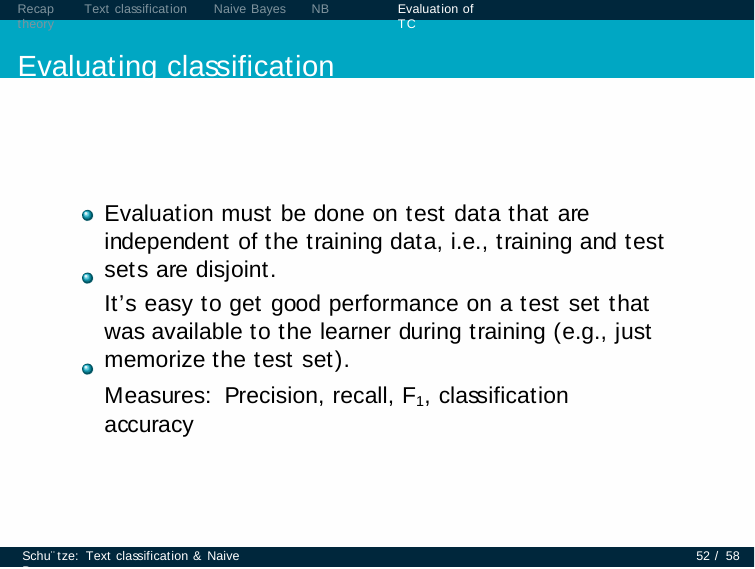

Recap	Text classification	Naive Bayes	NB theory

Evaluating classification
Evaluation of TC

Evaluation must be done on test data that are independent of the training data, i.e., training and test sets are disjoint.
It’s easy to get good performance on a test set that was available to the learner during training (e.g., just memorize the test set).
Measures:  Precision, recall, F1, classification accuracy

Schu¨tze:  Text classification & Naive Bayes
52 / 58